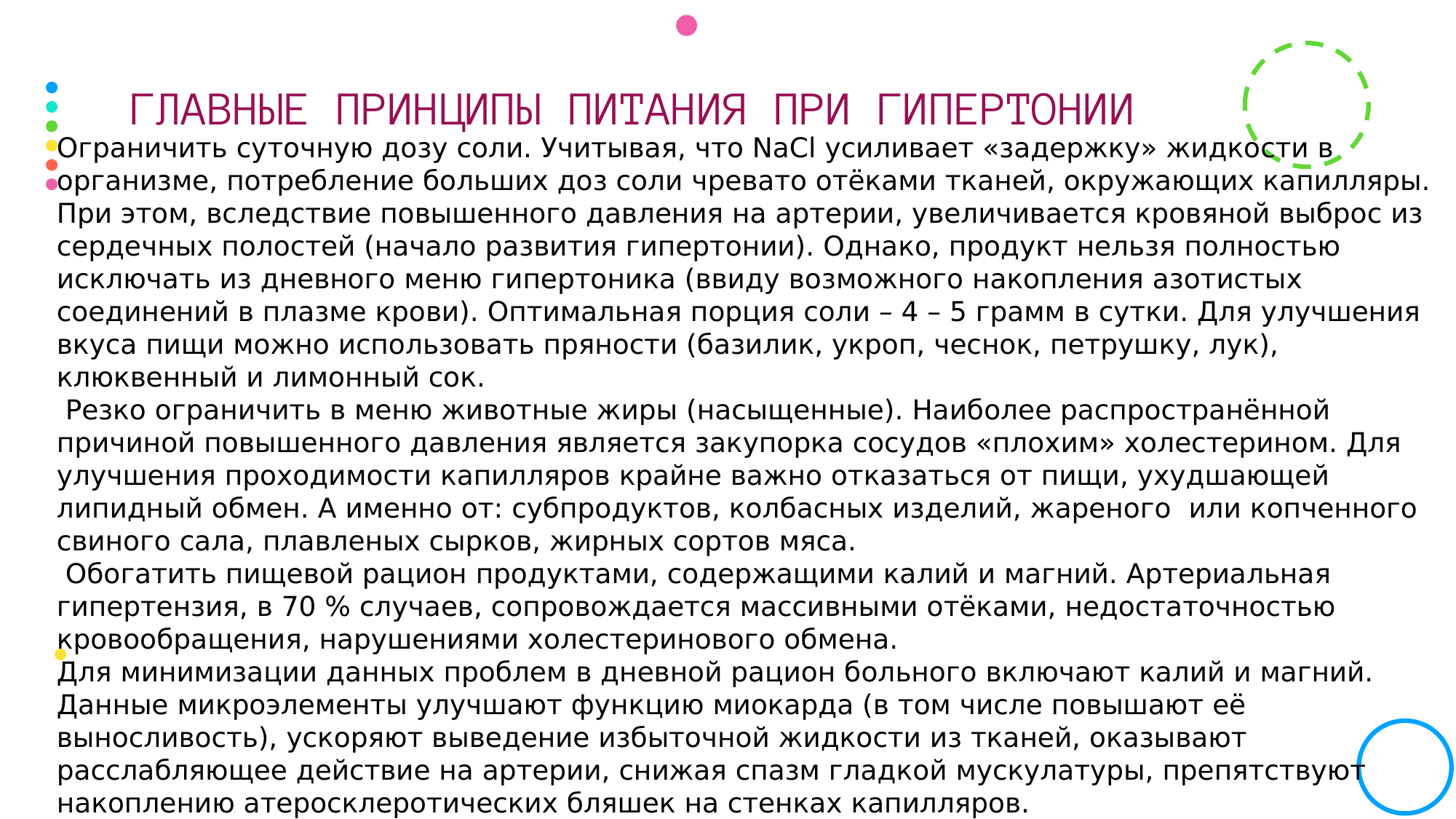

# ГЛАВНЫЕ ПРИНЦИПЫ ПИТАНИЯ при гипертонии
Ограничить суточную дозу соли. Учитывая, что NaCl усиливает «задержку» жидкости в организме, потребление больших доз соли чревато отёками тканей, окружающих капилляры. При этом, вследствие повышенного давления на артерии, увеличивается кровяной выброс из сердечных полостей (начало развития гипертонии). Однако, продукт нельзя полностью исключать из дневного меню гипертоника (ввиду возможного накопления азотистых соединений в плазме крови). Оптимальная порция соли – 4 – 5 грамм в сутки. Для улучшения вкуса пищи можно использовать пряности (базилик, укроп, чеснок, петрушку, лук), клюквенный и лимонный сок.
 Резко ограничить в меню животные жиры (насыщенные). Наиболее распространённой причиной повышенного давления является закупорка сосудов «плохим» холестерином. Для улучшения проходимости капилляров крайне важно отказаться от пищи, ухудшающей липидный обмен. А именно от: субпродуктов, колбасных изделий, жареного  или копченного  свиного сала, плавленых сырков, жирных сортов мяса.
 Обогатить пищевой рацион продуктами, содержащими калий и магний. Артериальная гипертензия, в 70 % случаев, сопровождается массивными отёками, недостаточностью кровообращения, нарушениями холестеринового обмена.
Для минимизации данных проблем в дневной рацион больного включают калий и магний. Данные микроэлементы улучшают функцию миокарда (в том числе повышают её выносливость), ускоряют выведение избыточной жидкости из тканей, оказывают расслабляющее действие на артерии, снижая спазм гладкой мускулатуры, препятствуют накоплению атеросклеротических бляшек на стенках капилляров.